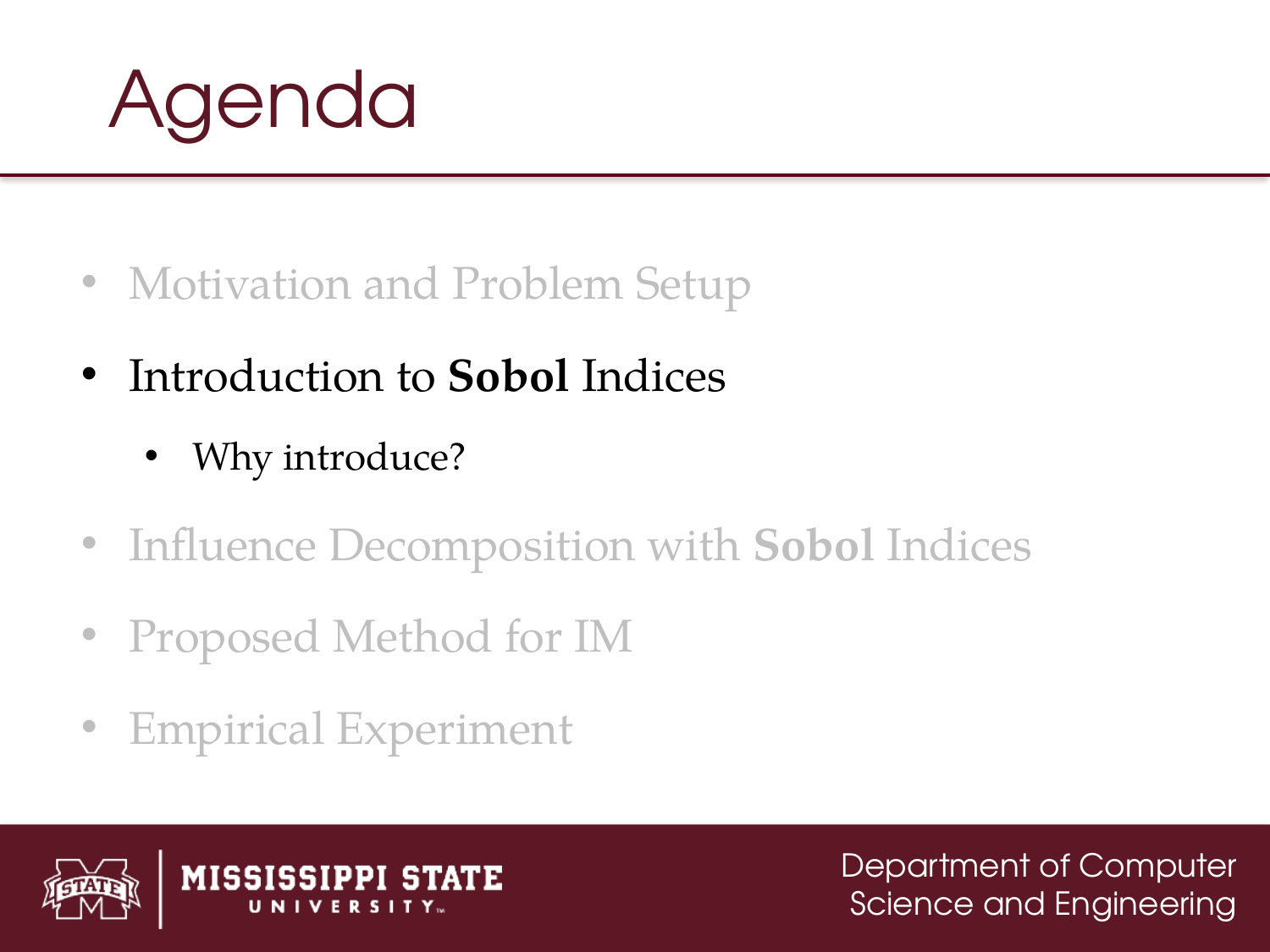

# Agenda
Motivation and Problem Setup
Introduction to Sobol Indices
Why introduce?
Influence Decomposition with Sobol Indices
Proposed Method for IM
Empirical Experiment